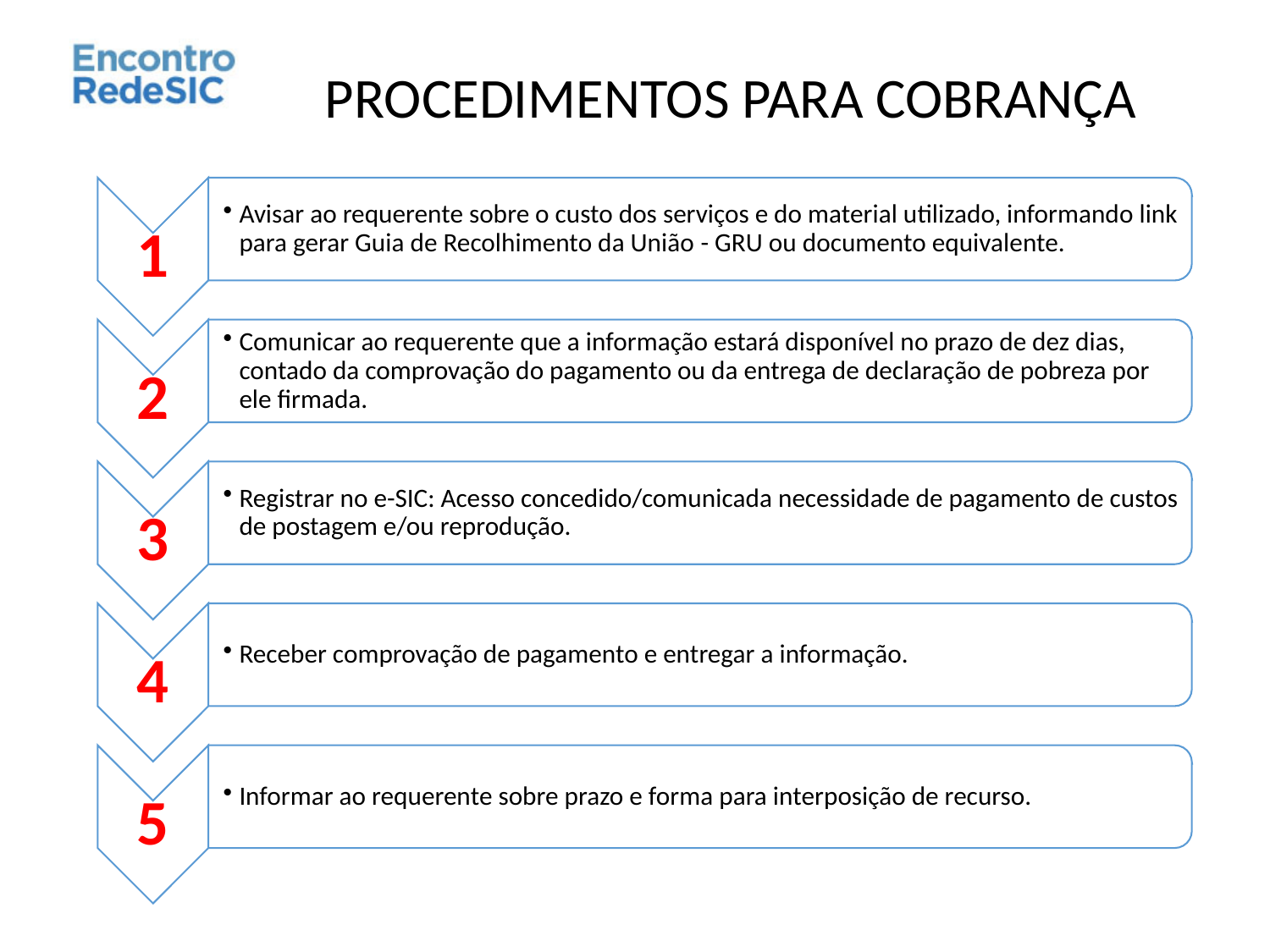

PROCEDIMENTOS PARA COBRANÇA
1
Avisar ao requerente sobre o custo dos serviços e do material utilizado, informando link para gerar Guia de Recolhimento da União - GRU ou documento equivalente.
2
Comunicar ao requerente que a informação estará disponível no prazo de dez dias, contado da comprovação do pagamento ou da entrega de declaração de pobreza por ele firmada.
3
Registrar no e-SIC: Acesso concedido/comunicada necessidade de pagamento de custos de postagem e/ou reprodução.
4
Receber comprovação de pagamento e entregar a informação.
5
Informar ao requerente sobre prazo e forma para interposição de recurso.